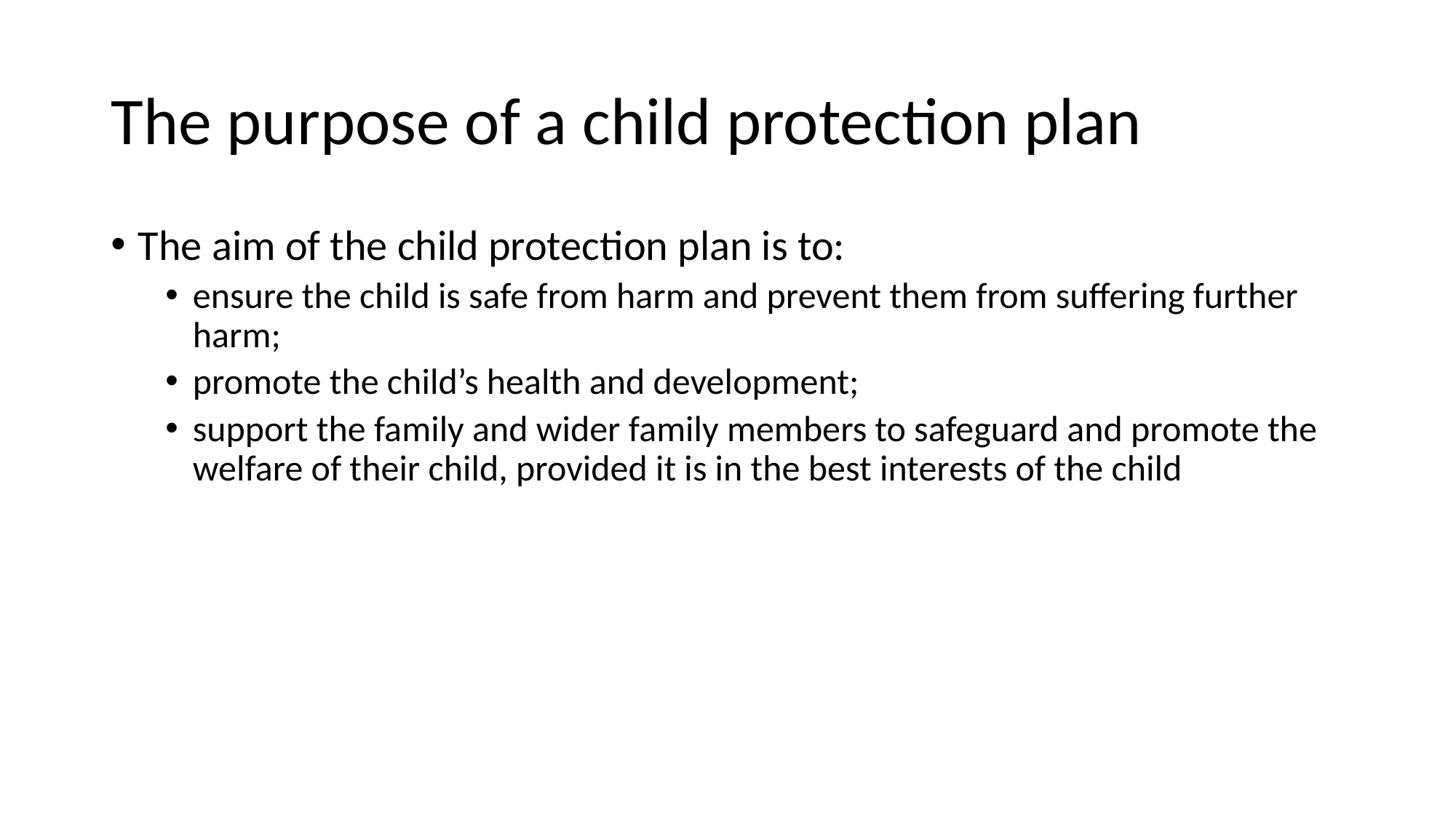

# The purpose of a child protection plan
The aim of the child protection plan is to:
ensure the child is safe from harm and prevent them from suffering further harm;
promote the child’s health and development;
support the family and wider family members to safeguard and promote the welfare of their child, provided it is in the best interests of the child